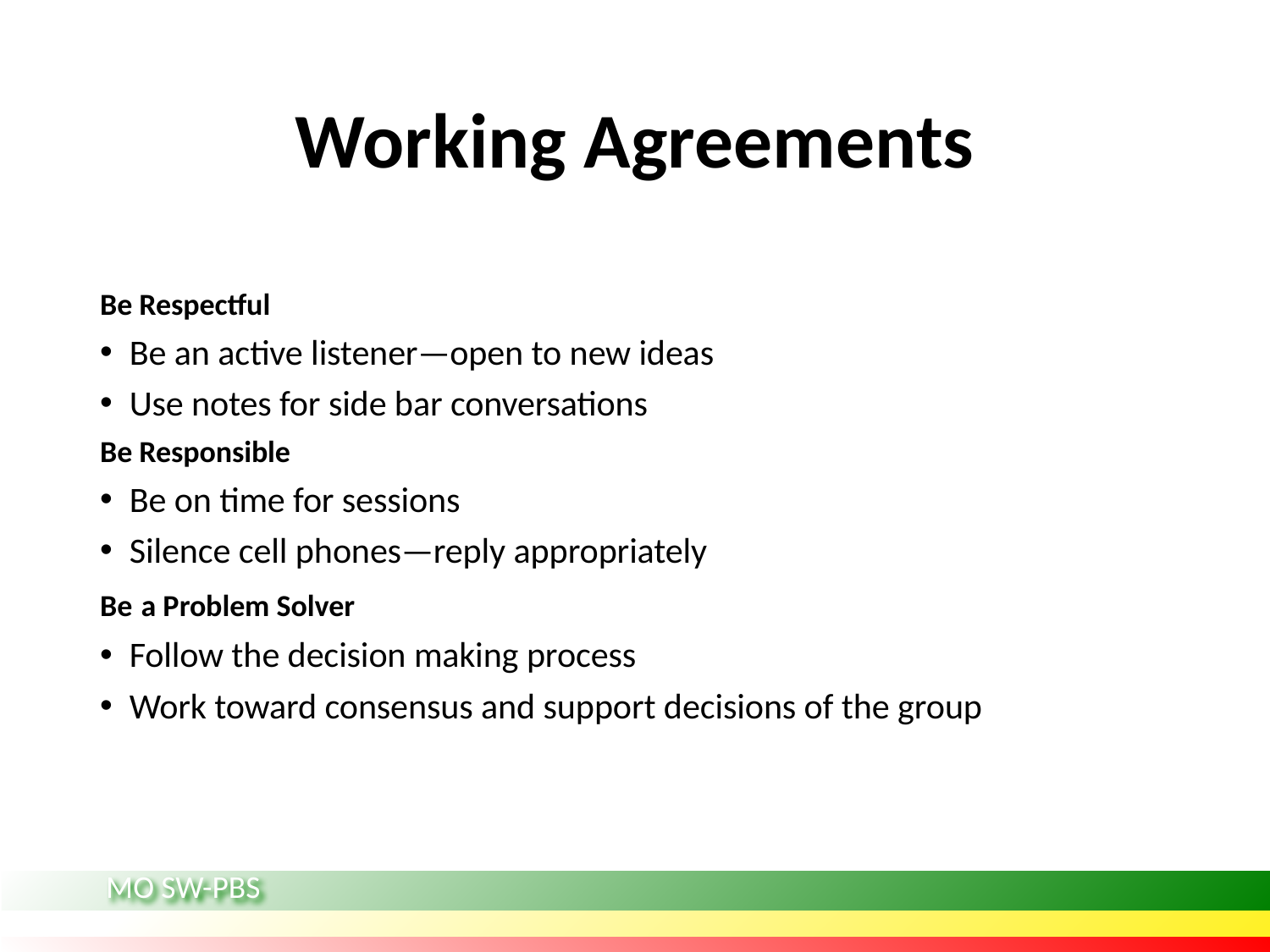

# Working Agreements
Be Respectful
Be an active listener—open to new ideas
Use notes for side bar conversations
Be Responsible
Be on time for sessions
Silence cell phones—reply appropriately
Be a Problem Solver
Follow the decision making process
Work toward consensus and support decisions of the group

MO SW-PBS